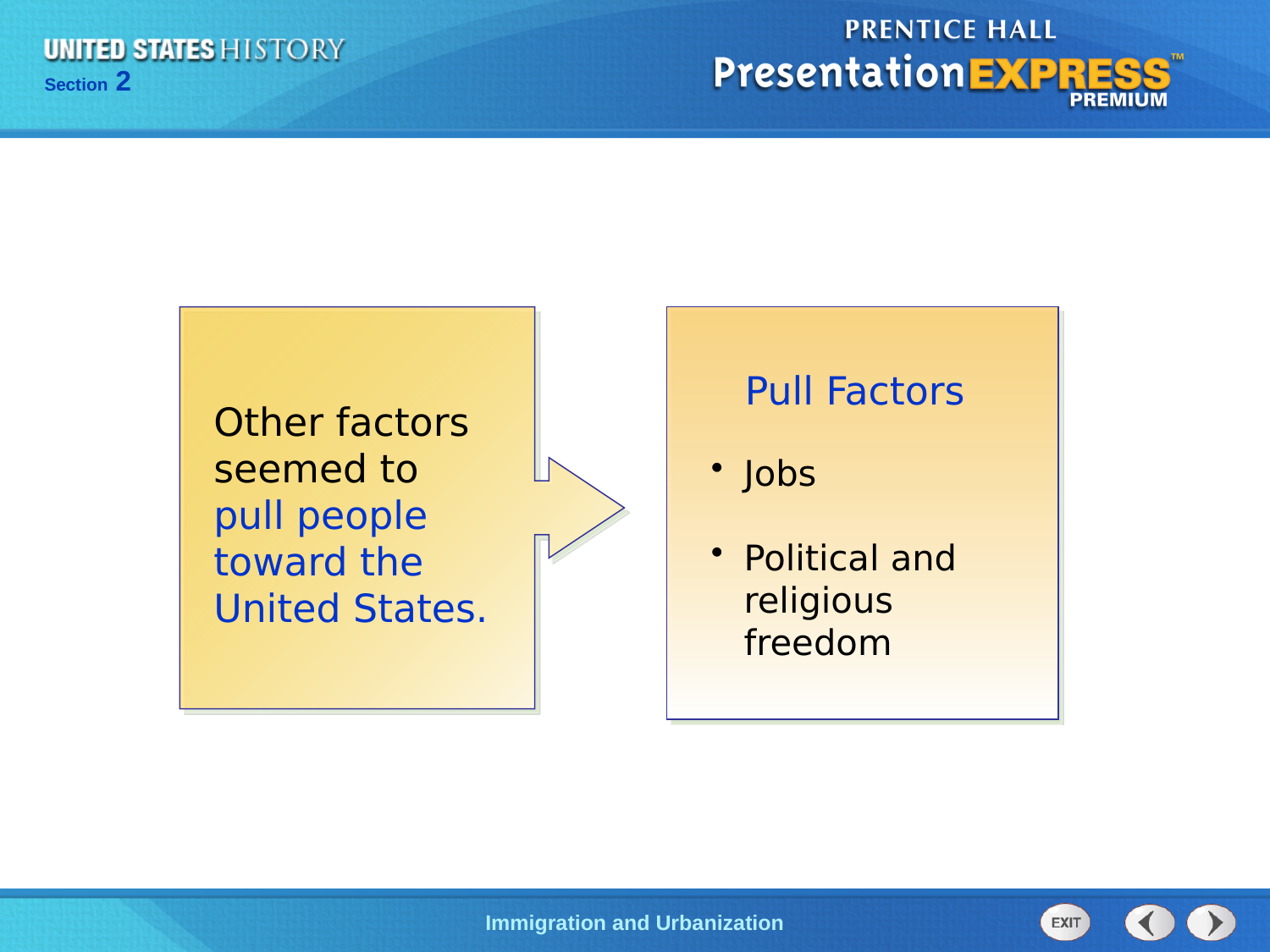

Pull Factors
Other factors seemed to pull people toward the United States.
Jobs

Political and religious freedom